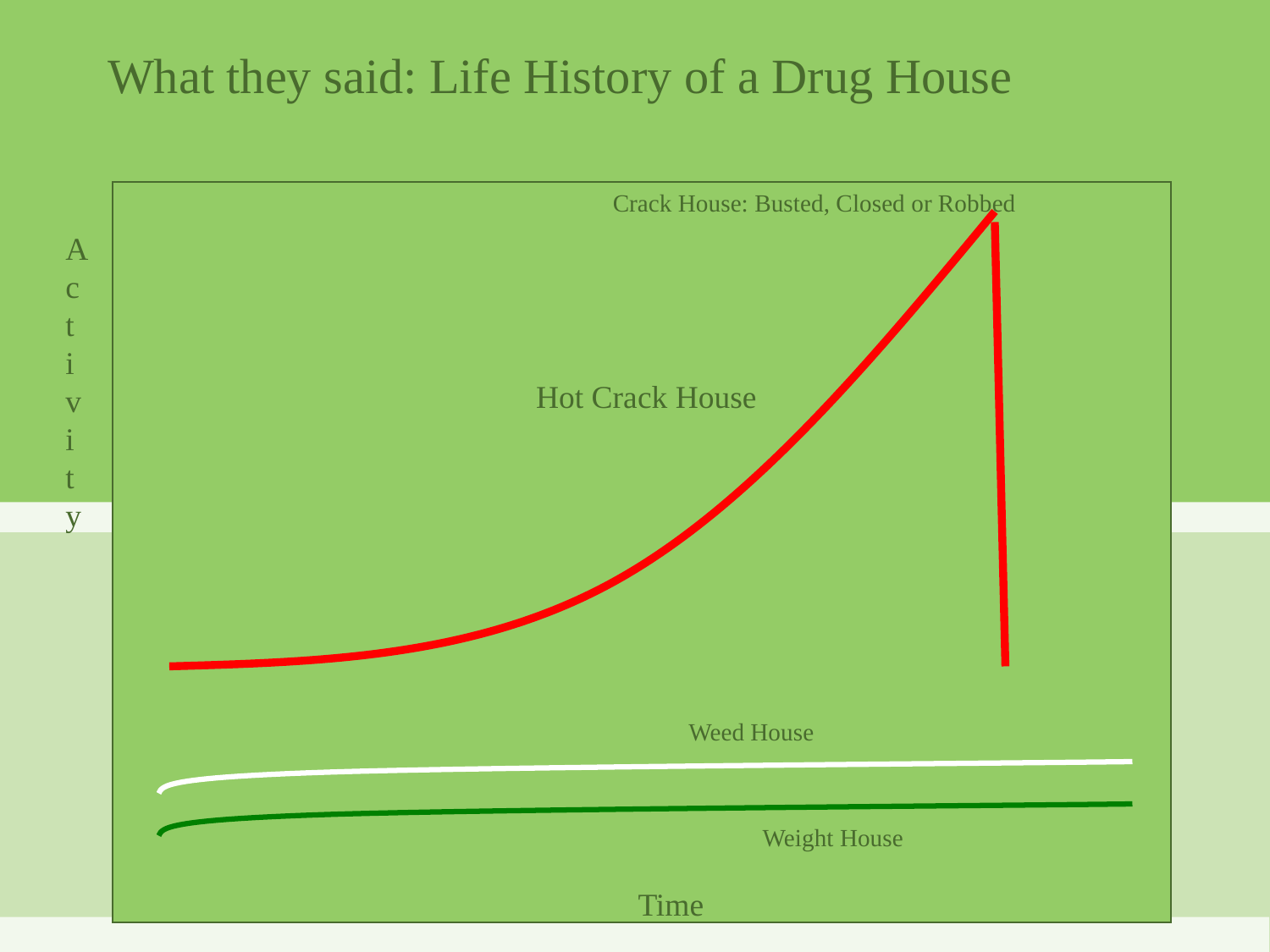

# What they said: Life History of a Drug House
Crack House: Busted, Closed or Robbed

Activity

Hot Crack House
Weed House

Weight House
Time